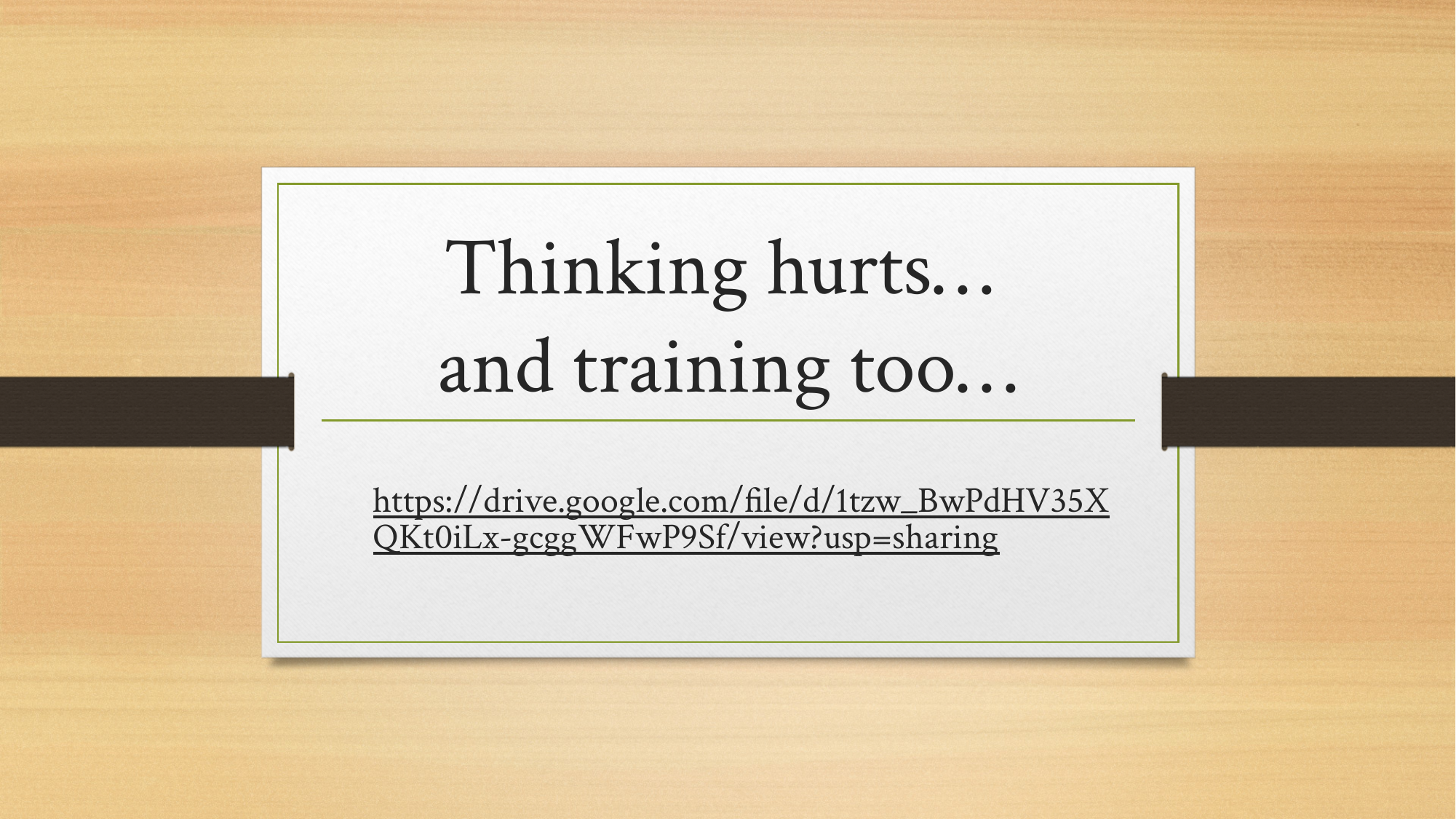

# Thinking hurts… and training too…
https://drive.google.com/file/d/1tzw_BwPdHV35XQKt0iLx-gcggWFwP9Sf/view?usp=sharing